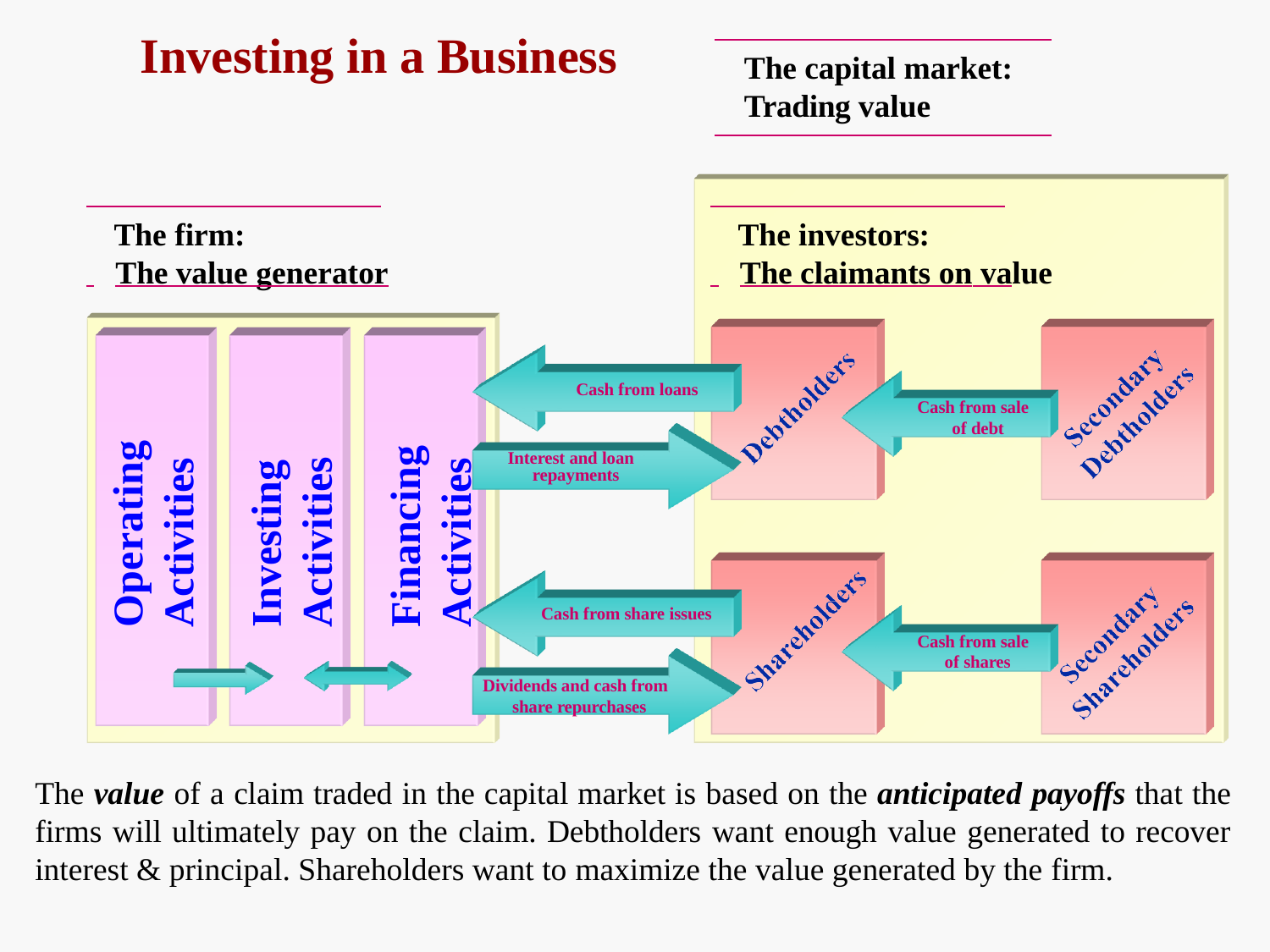

# Investing in a Business

The capital market:
Trading value

The firm:
 	The value generator
The investors:
 	The claimants on value

Cash from loans
Cash from sale  of debt

Operating
Activities
Financing
Activities
Interest and loan  repayments
Investing
Activities

Cash from share issues

Cash from sale  of shares

Dividends and cash from  share repurchases
The value of a claim traded in the capital market is based on the anticipated payoffs that the  firms will ultimately pay on the claim. Debtholders want enough value generated to recover  interest & principal. Shareholders want to maximize the value generated by the firm.